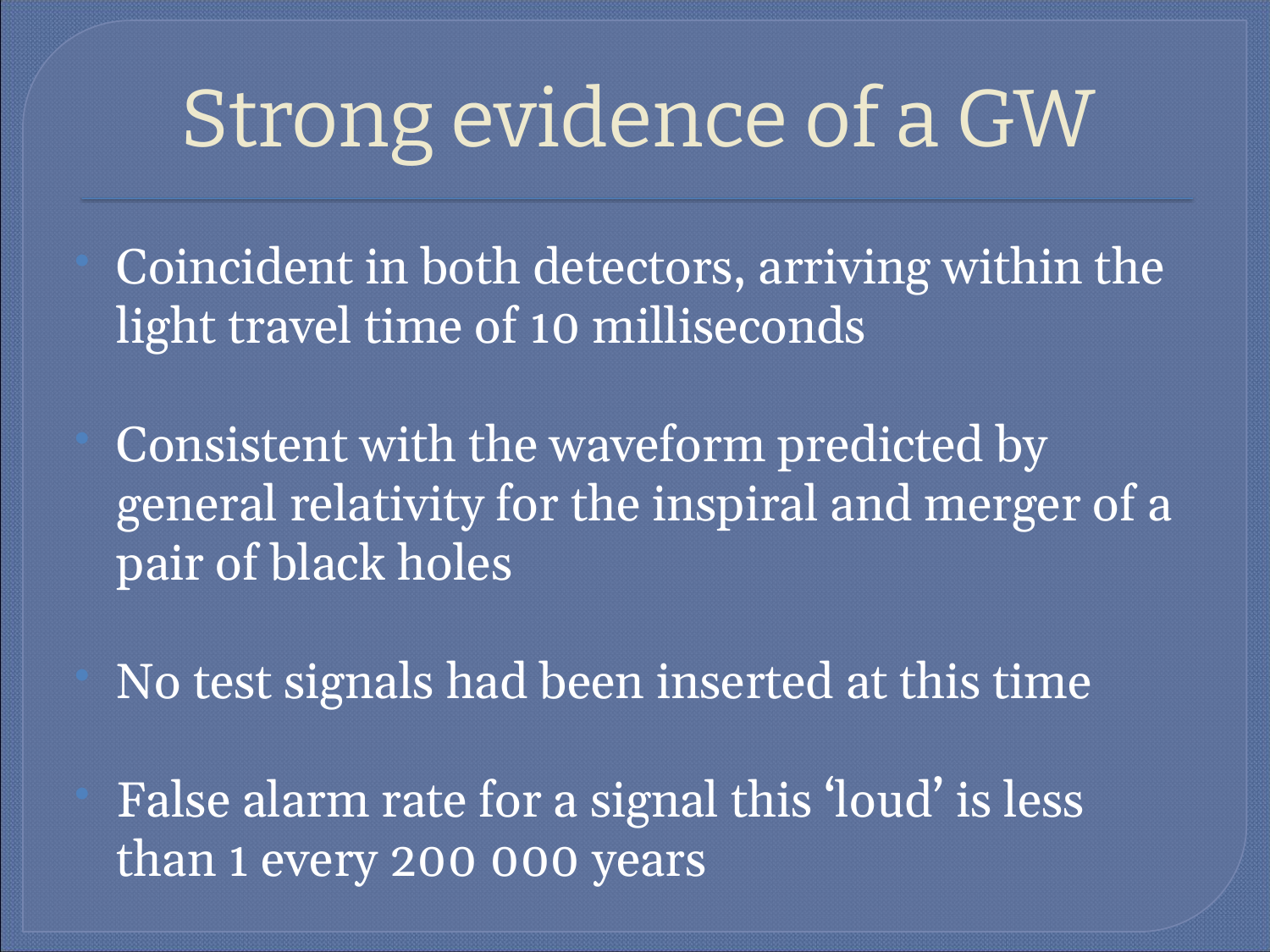

# Strong evidence of a GW
Coincident in both detectors, arriving within the light travel time of 10 milliseconds

Consistent with the waveform predicted by general relativity for the inspiral and merger of a pair of black holes

No test signals had been inserted at this time

False alarm rate for a signal this ‘loud’ is less than 1 every 200 000 years